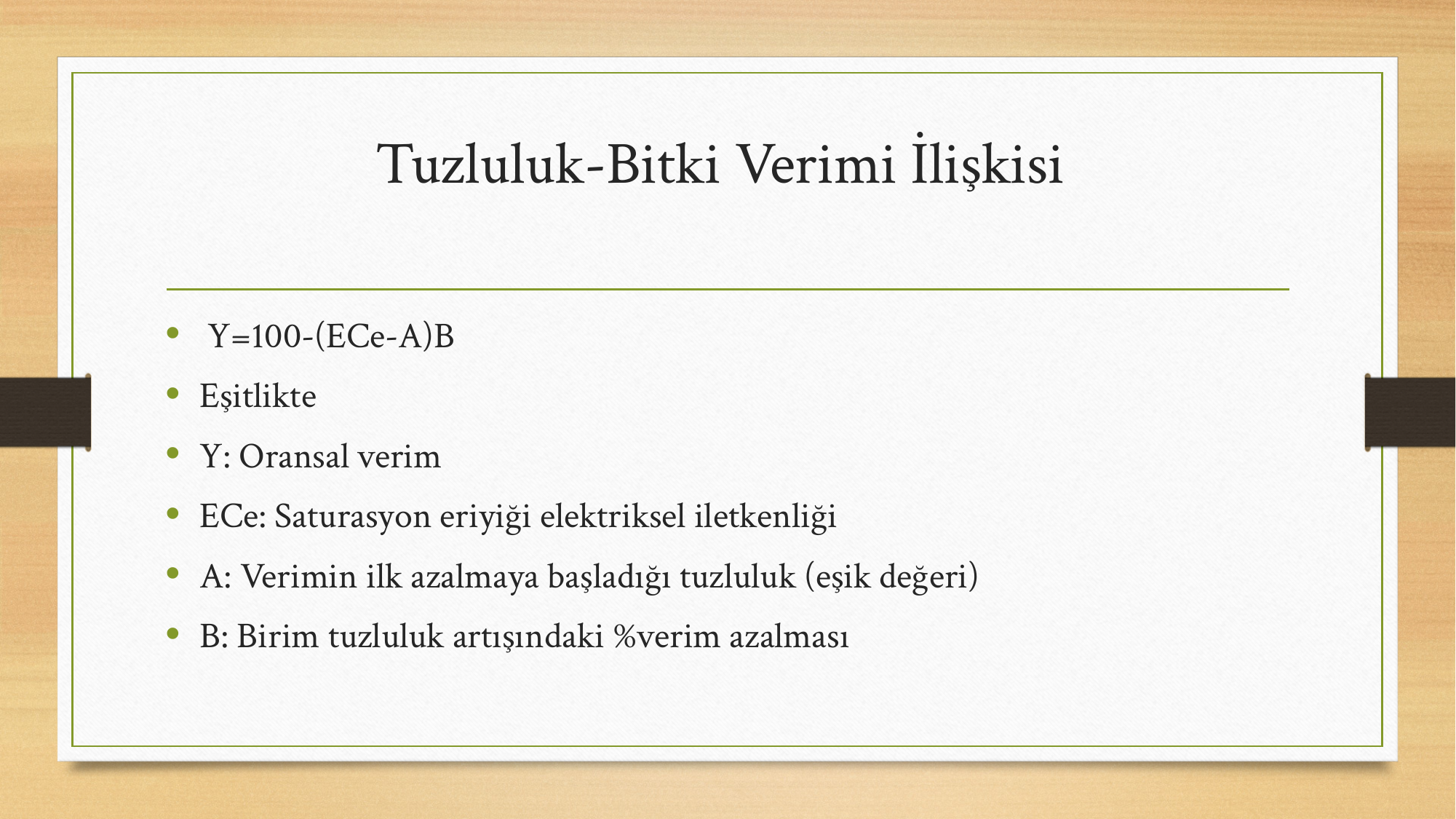

# Tuzluluk-Bitki Verimi İlişkisi
 Y=100-(ECe-A)B
Eşitlikte
Y: Oransal verim
ECe: Saturasyon eriyiği elektriksel iletkenliği
A: Verimin ilk azalmaya başladığı tuzluluk (eşik değeri)
B: Birim tuzluluk artışındaki %verim azalması